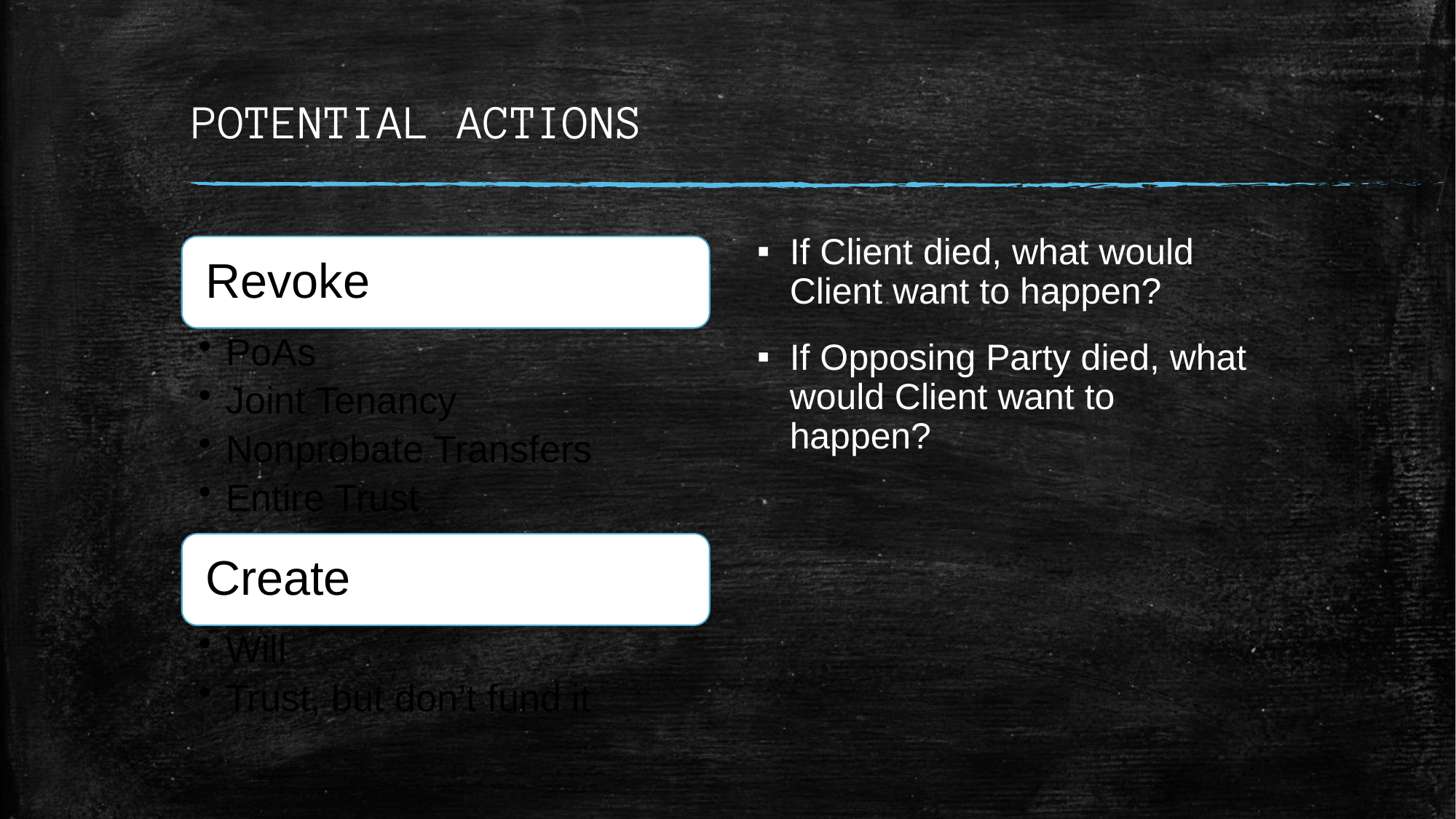

# POTENTIAL ACTIONS
Revoke
PoAs
Joint Tenancy
Nonprobate Transfers
Entire Trust
Create
Will
Trust, but don’t fund it
If Client died, what would Client want to happen?
If Opposing Party died, what would Client want to happen?